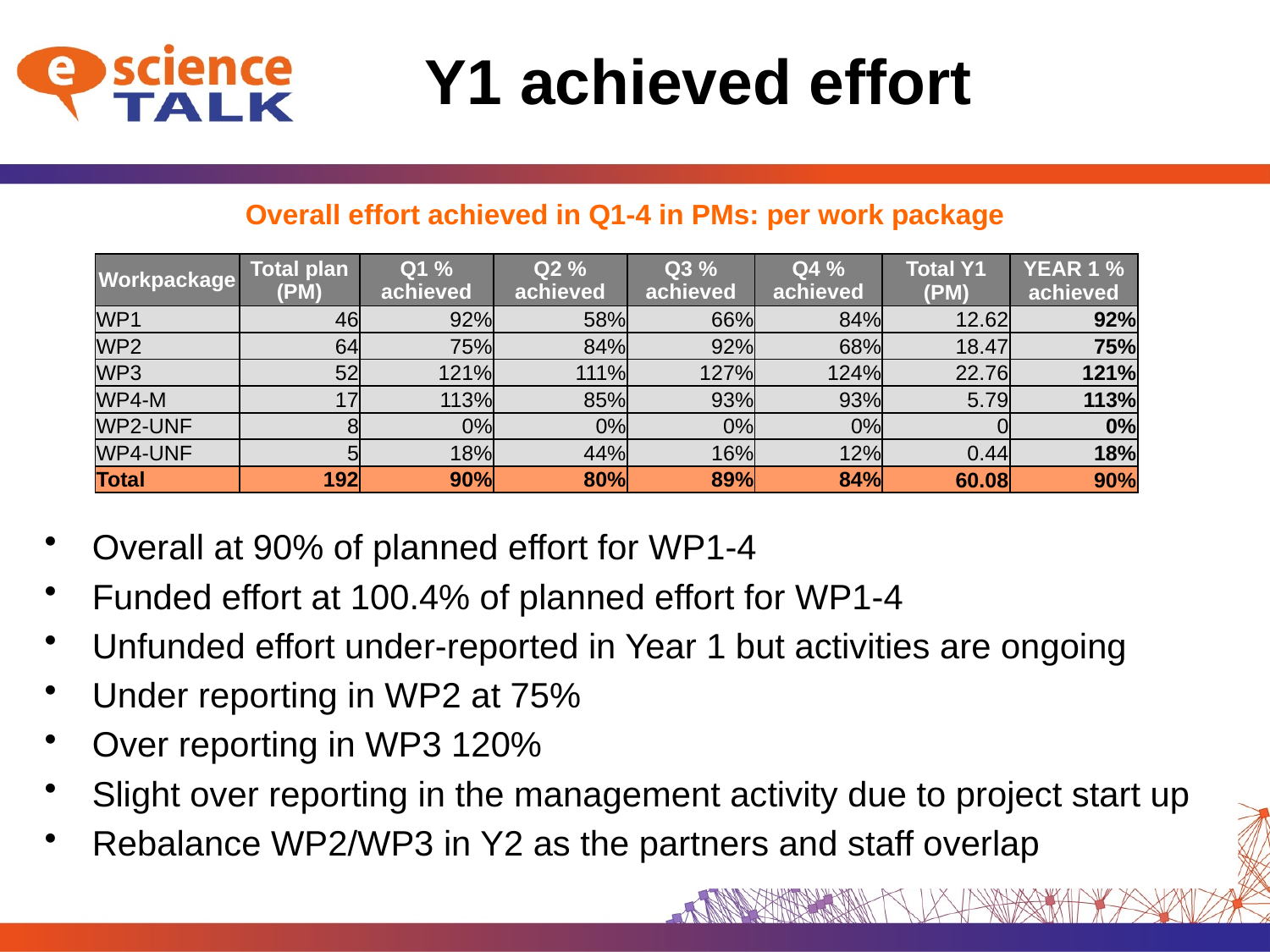

# Y1 achieved effort
Overall effort achieved in Q1-4 in PMs: per work package
| Workpackage | Total plan (PM) | Q1 % achieved | Q2 % achieved | Q3 % achieved | Q4 % achieved | Total Y1 (PM) | YEAR 1 % achieved |
| --- | --- | --- | --- | --- | --- | --- | --- |
| WP1 | 46 | 92% | 58% | 66% | 84% | 12.62 | 92% |
| WP2 | 64 | 75% | 84% | 92% | 68% | 18.47 | 75% |
| WP3 | 52 | 121% | 111% | 127% | 124% | 22.76 | 121% |
| WP4-M | 17 | 113% | 85% | 93% | 93% | 5.79 | 113% |
| WP2-UNF | 8 | 0% | 0% | 0% | 0% | 0 | 0% |
| WP4-UNF | 5 | 18% | 44% | 16% | 12% | 0.44 | 18% |
| Total | 192 | 90% | 80% | 89% | 84% | 60.08 | 90% |
Overall at 90% of planned effort for WP1-4
Funded effort at 100.4% of planned effort for WP1-4
Unfunded effort under-reported in Year 1 but activities are ongoing
Under reporting in WP2 at 75%
Over reporting in WP3 120%
Slight over reporting in the management activity due to project start up
Rebalance WP2/WP3 in Y2 as the partners and staff overlap